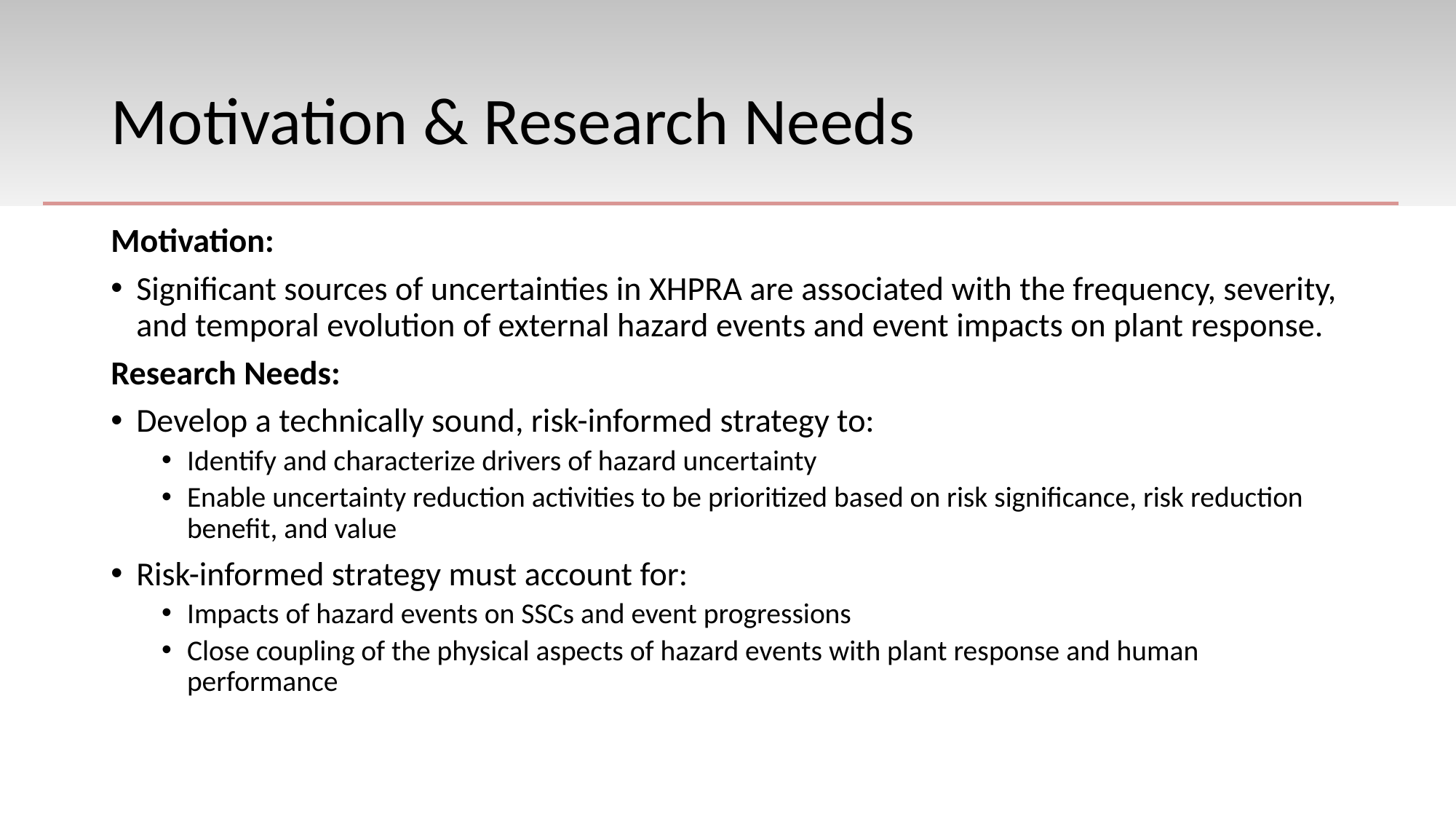

# Motivation & Research Needs
Motivation:
Significant sources of uncertainties in XHPRA are associated with the frequency, severity, and temporal evolution of external hazard events and event impacts on plant response.
Research Needs:
Develop a technically sound, risk-informed strategy to:
Identify and characterize drivers of hazard uncertainty
Enable uncertainty reduction activities to be prioritized based on risk significance, risk reduction benefit, and value
Risk-informed strategy must account for:
Impacts of hazard events on SSCs and event progressions
Close coupling of the physical aspects of hazard events with plant response and human performance